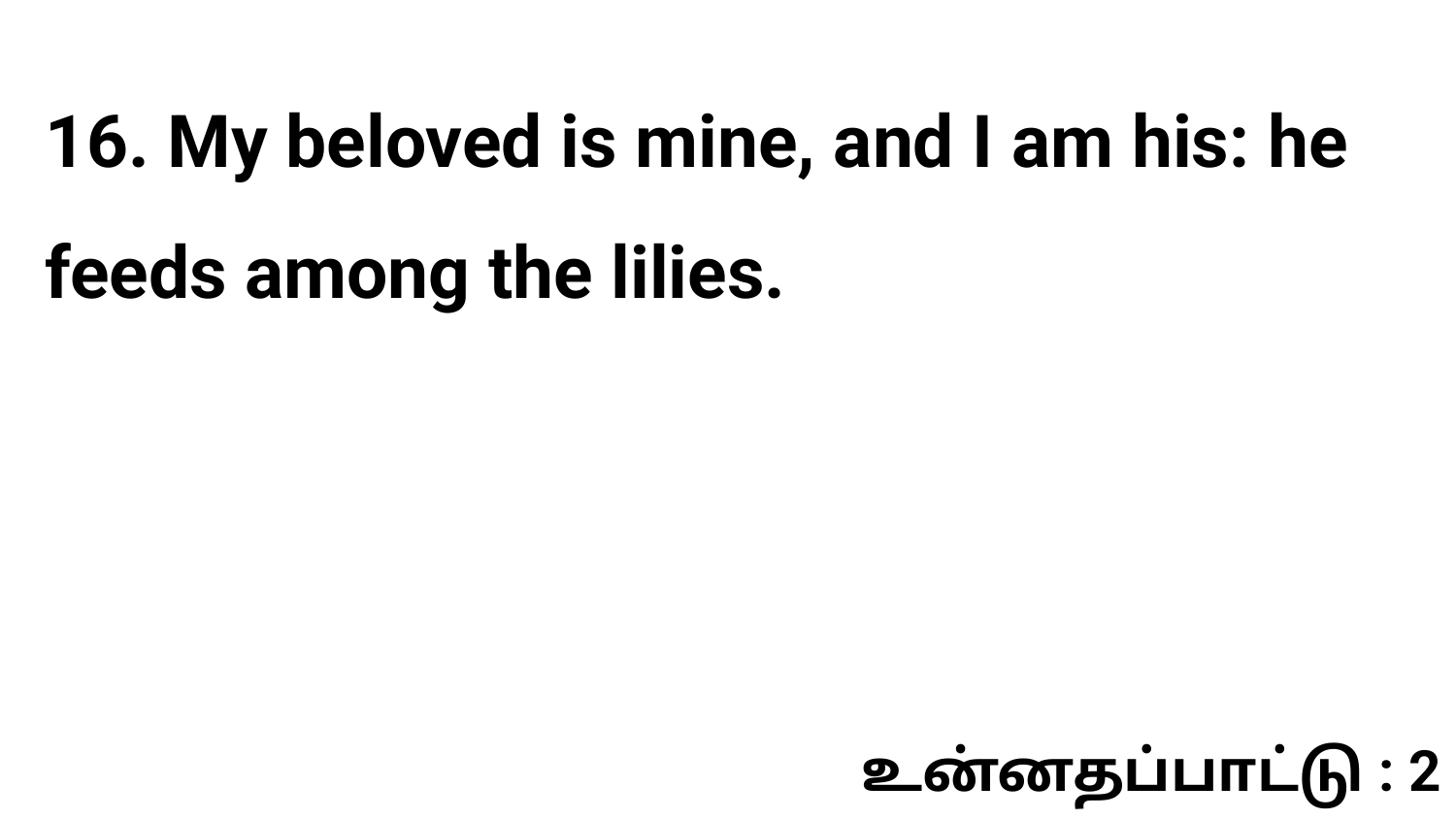

16. My beloved is mine, and I am his: he feeds among the lilies.
உன்னதப்பாட்டு : 2